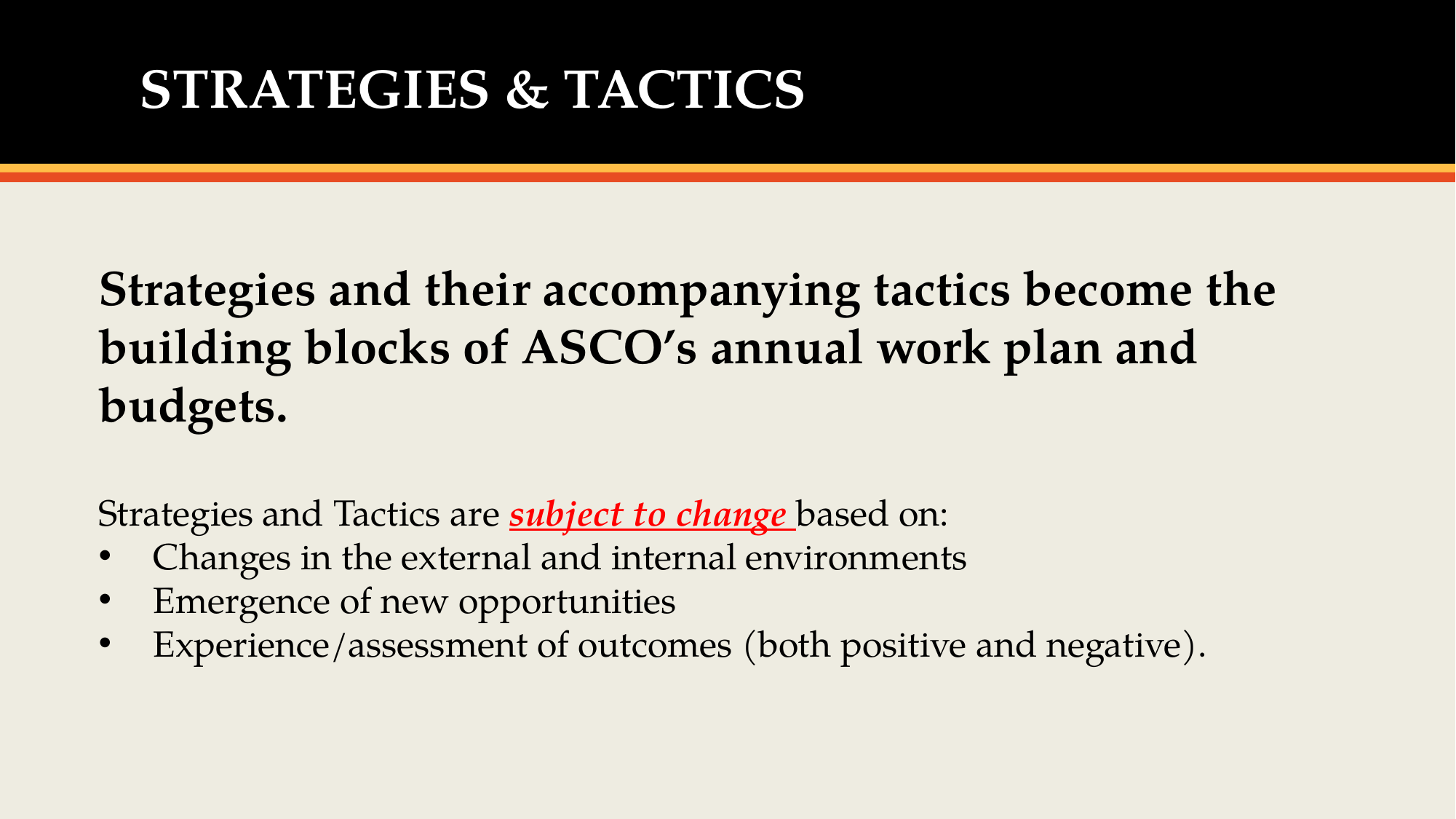

STRATEGIES & TACTICS
#
Strategies and their accompanying tactics become the building blocks of ASCO’s annual work plan and budgets.

Strategies and Tactics are subject to change based on:
Changes in the external and internal environments
Emergence of new opportunities
Experience/assessment of outcomes (both positive and negative).